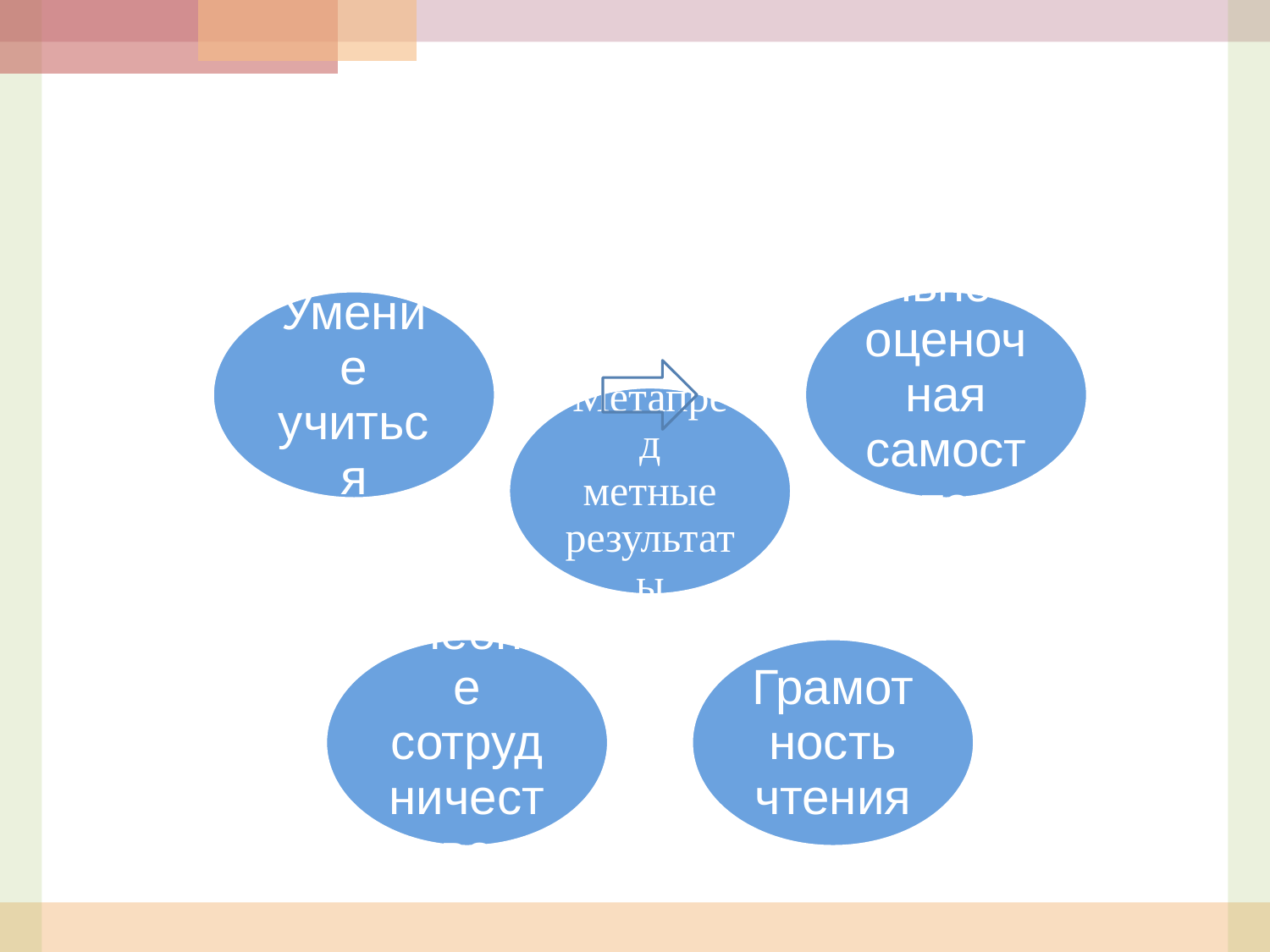

Метапред
метные результаты
Контрольно-оценочная самостоятель
ность
Грамот
ность чтения
Учебное сотрудничество
Умение учиться